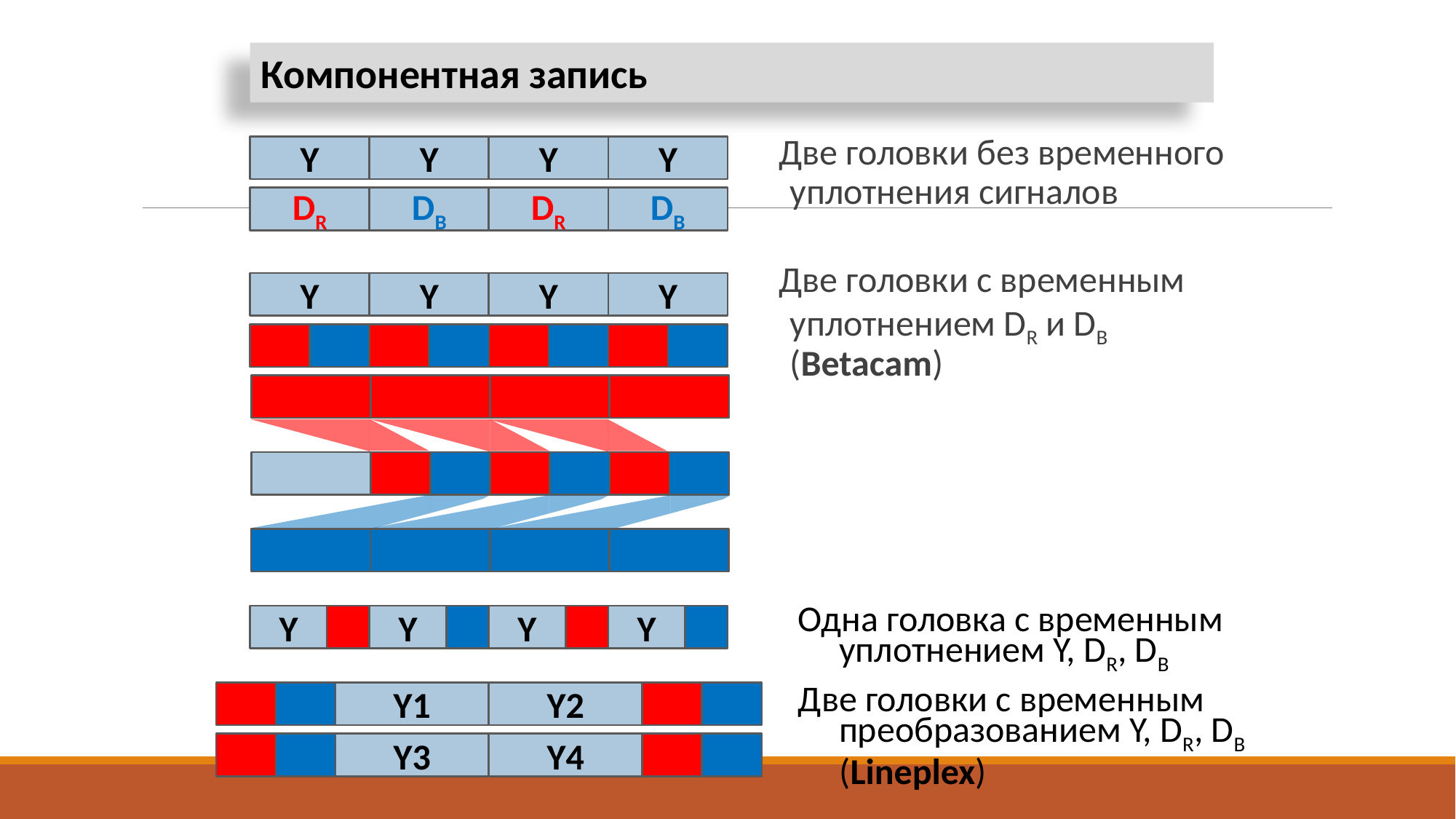

Компонентная запись
Две головки без временного уплотнения сигналов
Две головки с временным уплотнением DR и DB (Betacam)
Y
Y
Y
Y
DR
DB
DR
DB
Y
Y
Y
Y

Одна головка с временным уплотнением Y, DR, DB
Две головки с временным преобразованием Y, DR, DB (Lineplex)
Y

Y

Y

Y

Y1
Y2

Y3
Y4